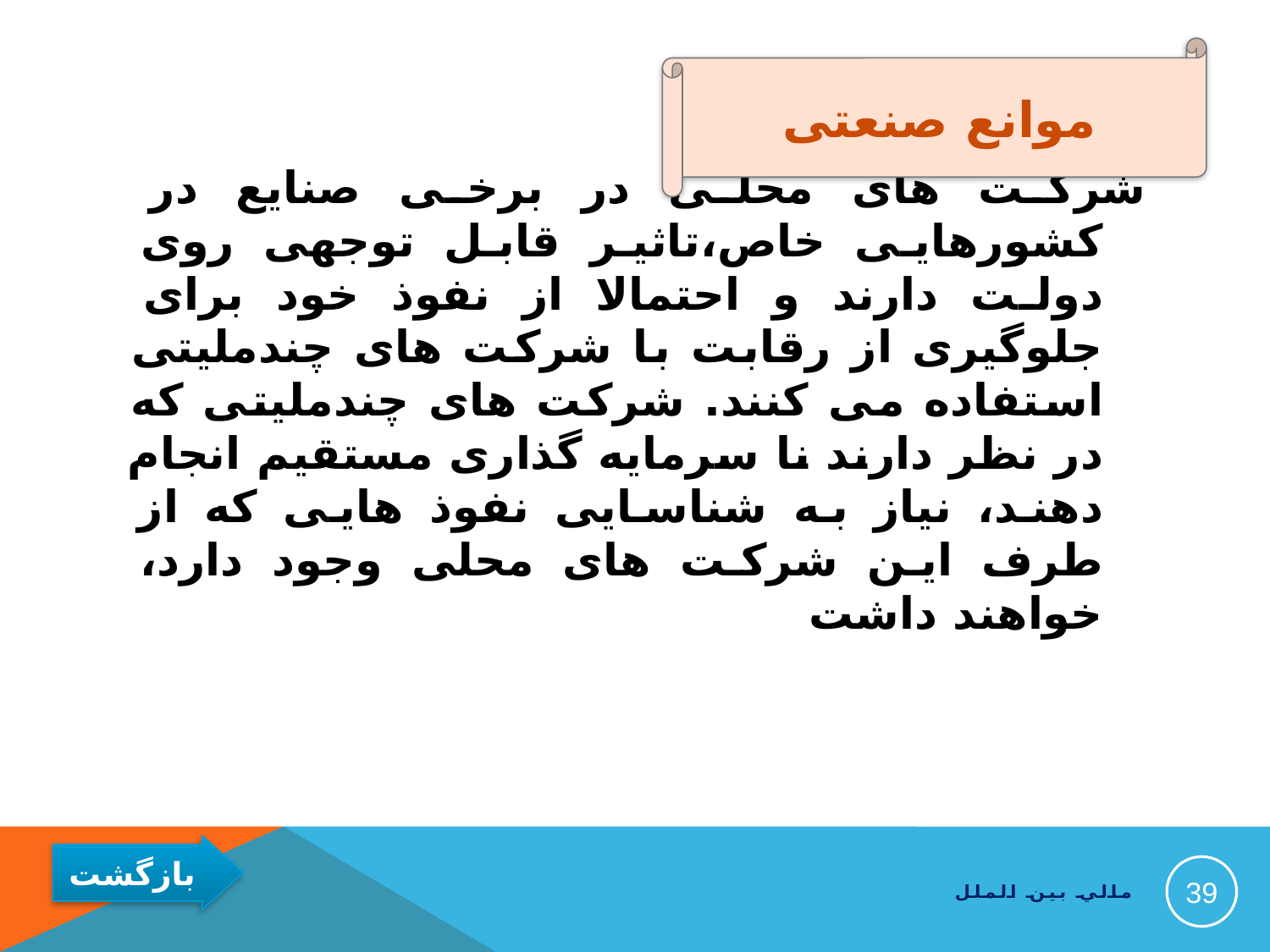

موانع صنعتی
#
شرکت های محلی در برخی صنایع در کشورهایی خاص،تاثیر قابل توجهی روی دولت دارند و احتمالا از نفوذ خود برای جلوگیری از رقابت با شرکت های چندملیتی استفاده می کنند. شرکت های چندملیتی که در نظر دارند نا سرمایه گذاری مستقیم انجام دهند، نیاز به شناسایی نفوذ هایی که از طرف این شرکت های محلی وجود دارد، خواهند داشت
39
مالي بين الملل